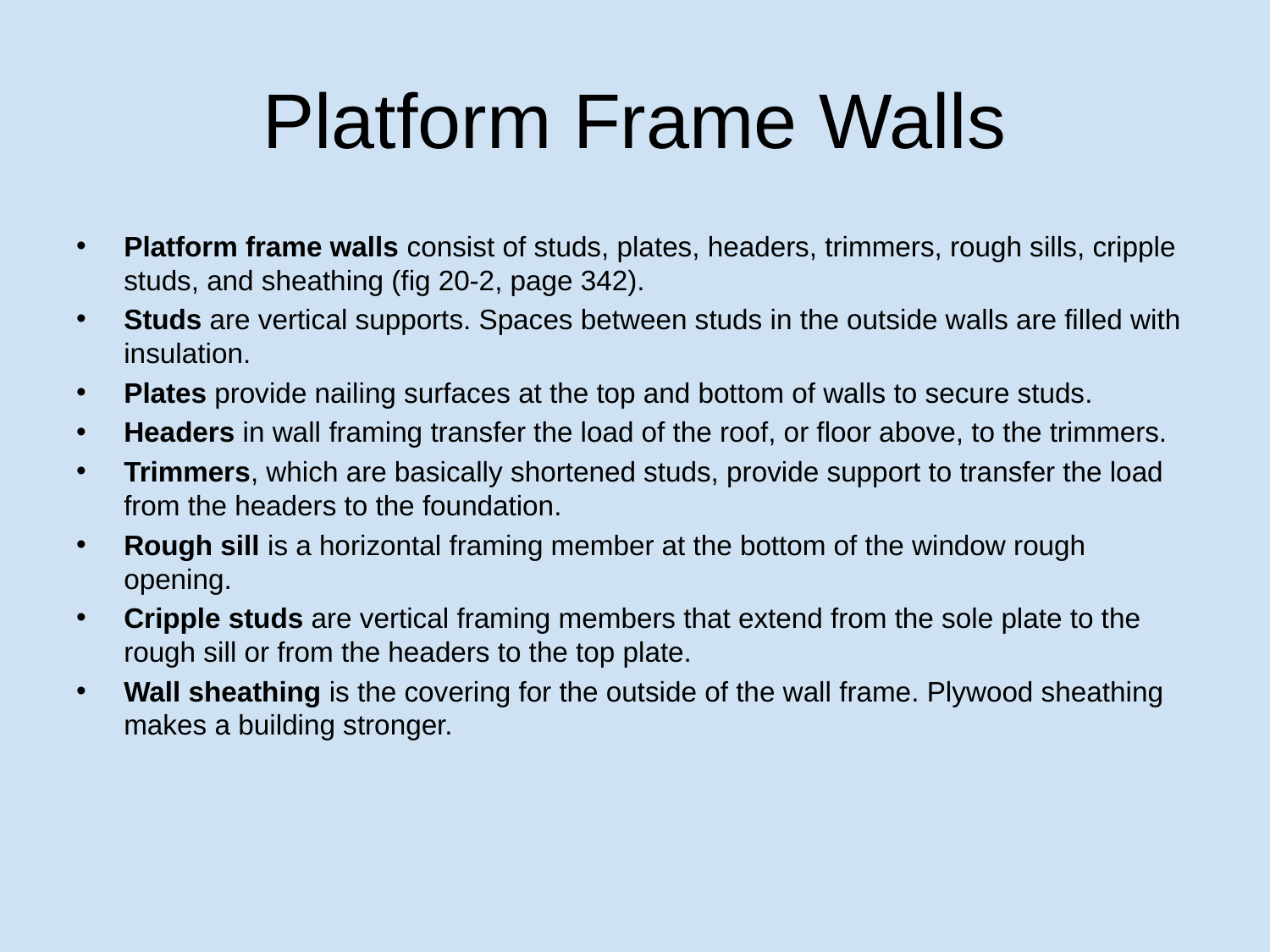

# Platform Frame Walls
Platform frame walls consist of studs, plates, headers, trimmers, rough sills, cripple studs, and sheathing (fig 20-2, page 342).
Studs are vertical supports. Spaces between studs in the outside walls are filled with insulation.
Plates provide nailing surfaces at the top and bottom of walls to secure studs.
Headers in wall framing transfer the load of the roof, or floor above, to the trimmers.
Trimmers, which are basically shortened studs, provide support to transfer the load from the headers to the foundation.
Rough sill is a horizontal framing member at the bottom of the window rough opening.
Cripple studs are vertical framing members that extend from the sole plate to the rough sill or from the headers to the top plate.
Wall sheathing is the covering for the outside of the wall frame. Plywood sheathing makes a building stronger.